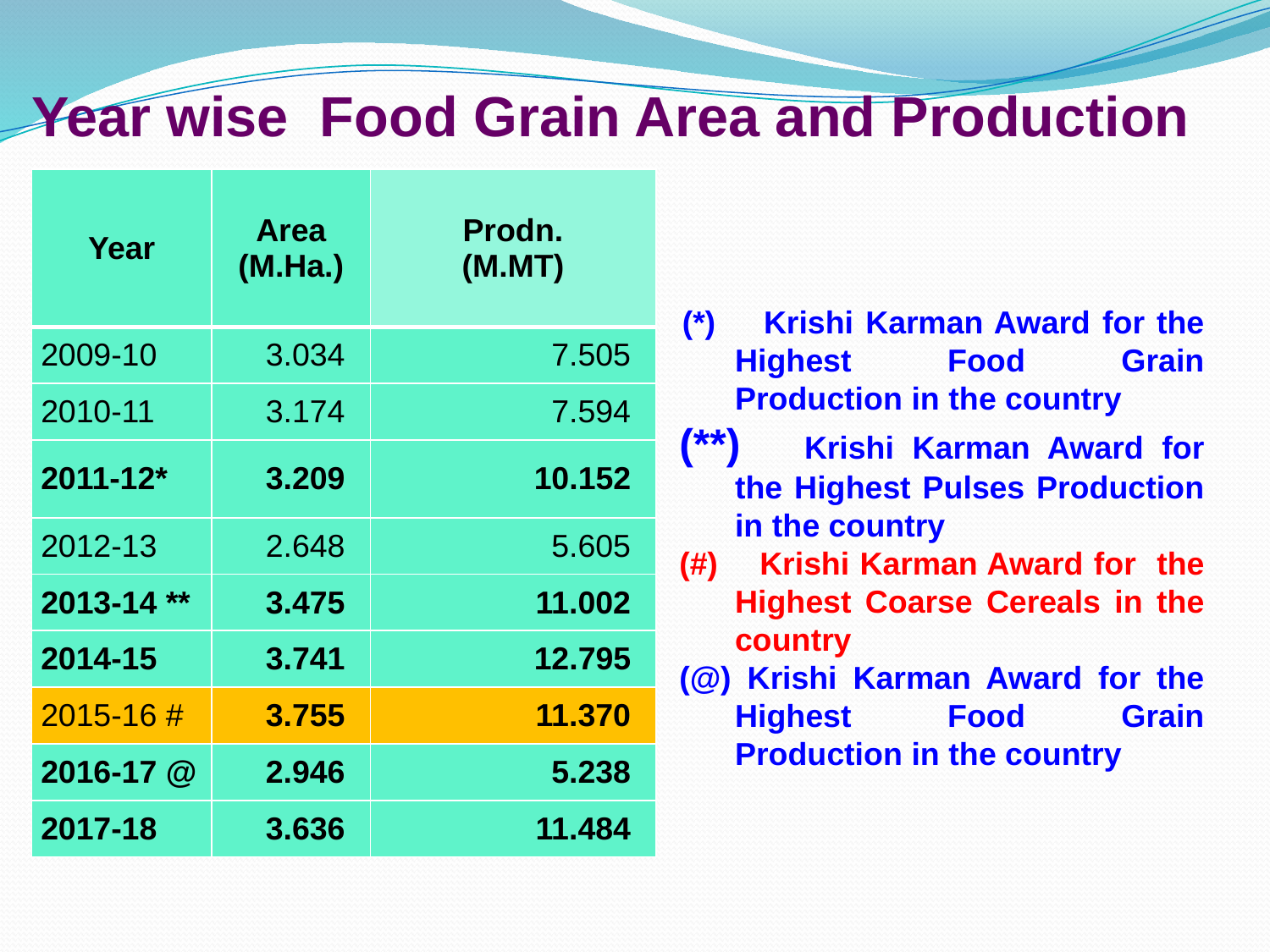

# Year wise  Food Grain Area and Production
| Year | Area (M.Ha.) | Prodn. (M.MT) |
| --- | --- | --- |
| 2009-10 | 3.034 | 7.505 |
| 2010-11 | 3.174 | 7.594 |
| 2011-12\* | 3.209 | 10.152 |
| 2012-13 | 2.648 | 5.605 |
| 2013-14 \*\* | 3.475 | 11.002 |
| 2014-15 | 3.741 | 12.795 |
| 2015-16 # | 3.755 | 11.370 |
| 2016-17 @ | 2.946 | 5.238 |
| 2017-18 | 3.636 | 11.484 |

(*)    Krishi Karman Award for the Highest Food Grain Production in the country
(**)   Krishi Karman Award for the Highest Pulses Production in the country
(#)    Krishi Karman Award for  the Highest Coarse Cereals in the country
(@) Krishi Karman Award for the Highest Food Grain Production in the country